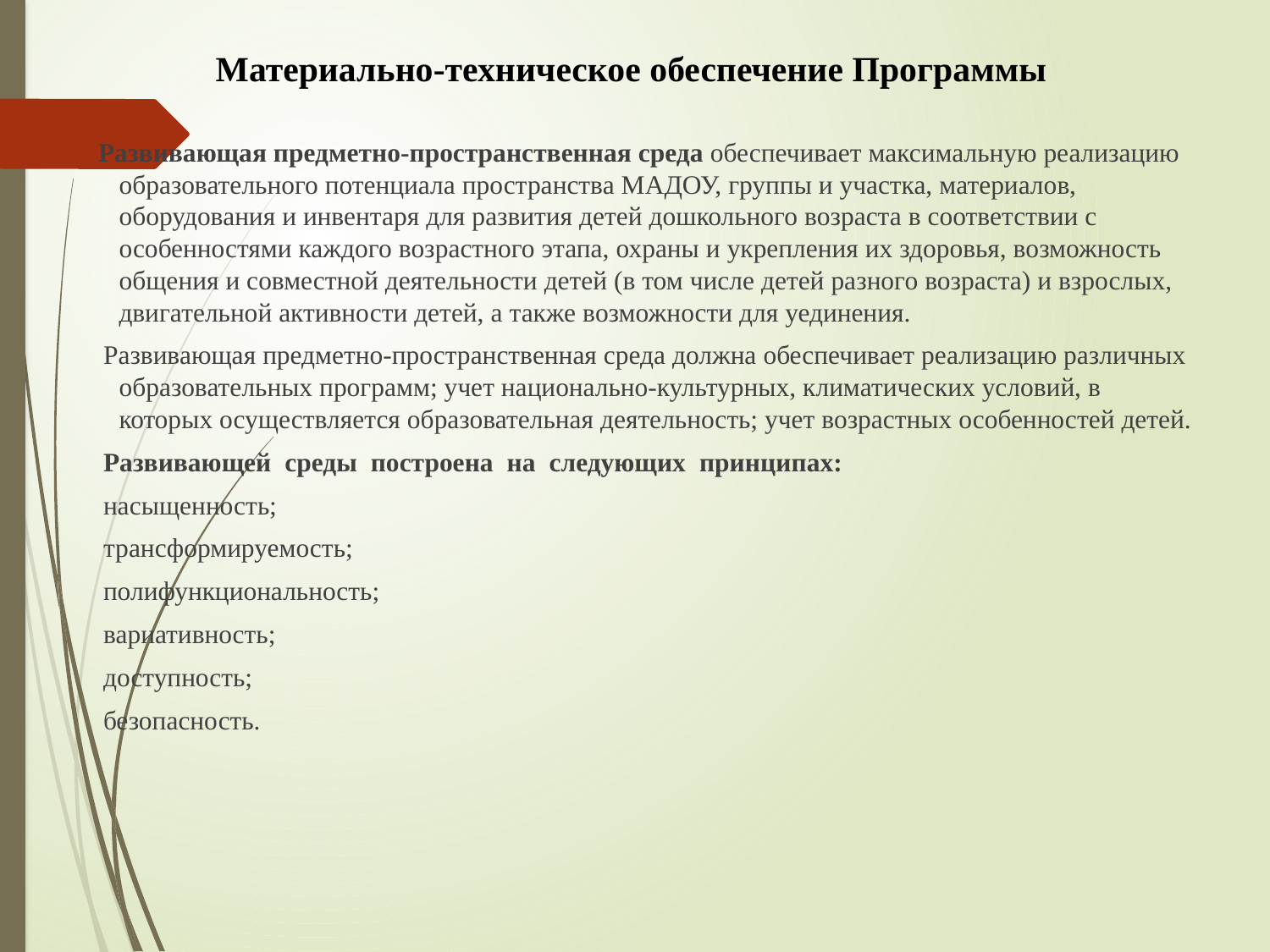

# Материально-техническое обеспечение Программы
    Развивающая предметно-пространственная среда обеспечивает максимальную реализацию образовательного потенциала пространства МАДОУ, группы и участка, материалов, оборудования и инвентаря для развития детей дошкольного возраста в соответствии с особенностями каждого возрастного этапа, охраны и укрепления их здоровья, возможность общения и совместной деятельности детей (в том числе детей разного возраста) и взрослых, двигательной активности детей, а также возможности для уединения.
    Развивающая предметно-пространственная среда должна обеспечивает реализацию различных образовательных программ; учет национально-культурных, климатических условий, в которых осуществляется образовательная деятельность; учет возрастных особенностей детей.
    Развивающей  среды  построена  на  следующих  принципах:
    насыщенность;
    трансформируемость;
    полифункциональность;
    вариативность;
    доступность;
    безопасность.